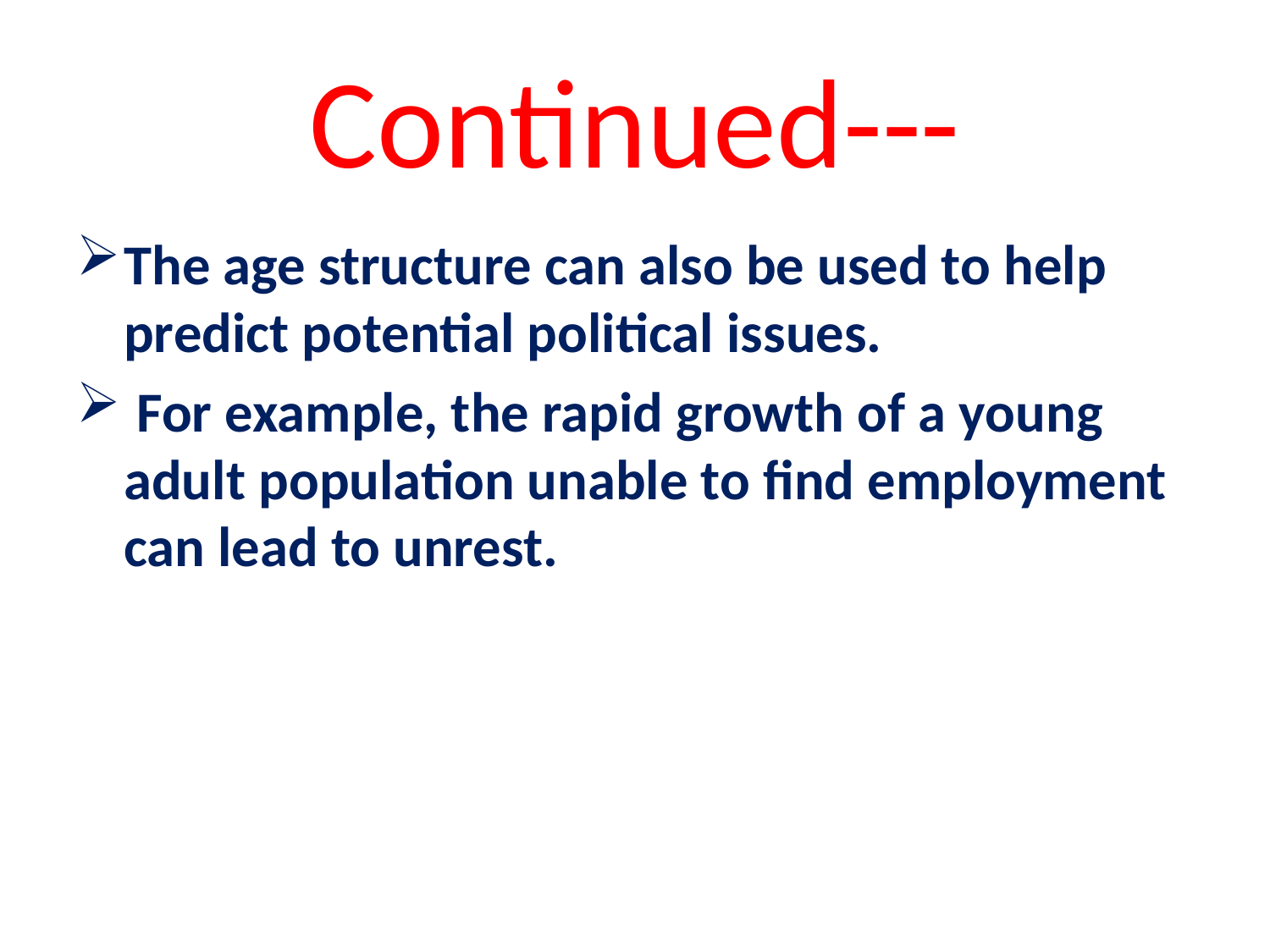

# Continued---
The age structure can also be used to help predict potential political issues.
 For example, the rapid growth of a young adult population unable to find employment can lead to unrest.